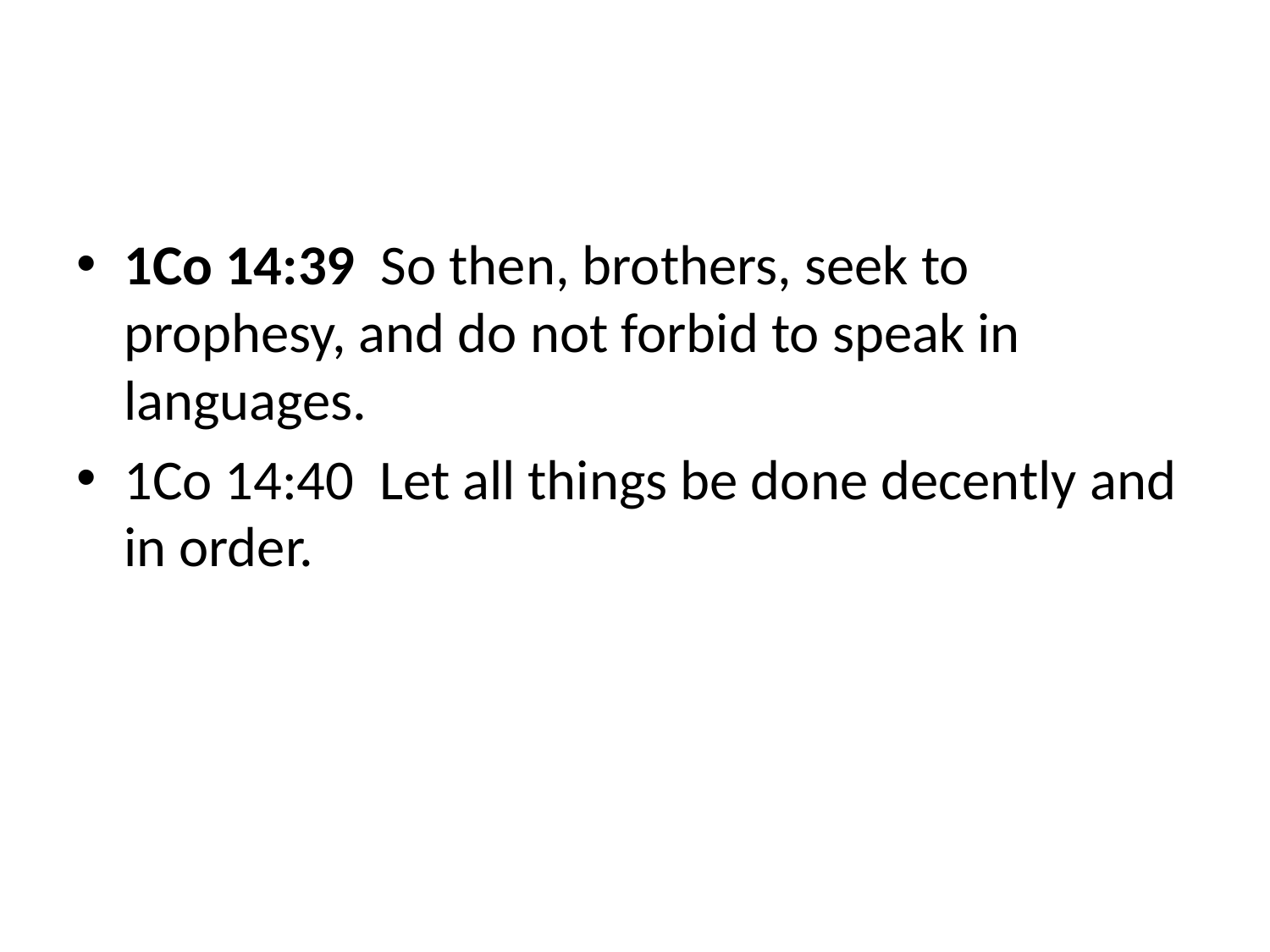

#
1Co 14:39  So then, brothers, seek to prophesy, and do not forbid to speak in languages.
1Co 14:40  Let all things be done decently and in order.